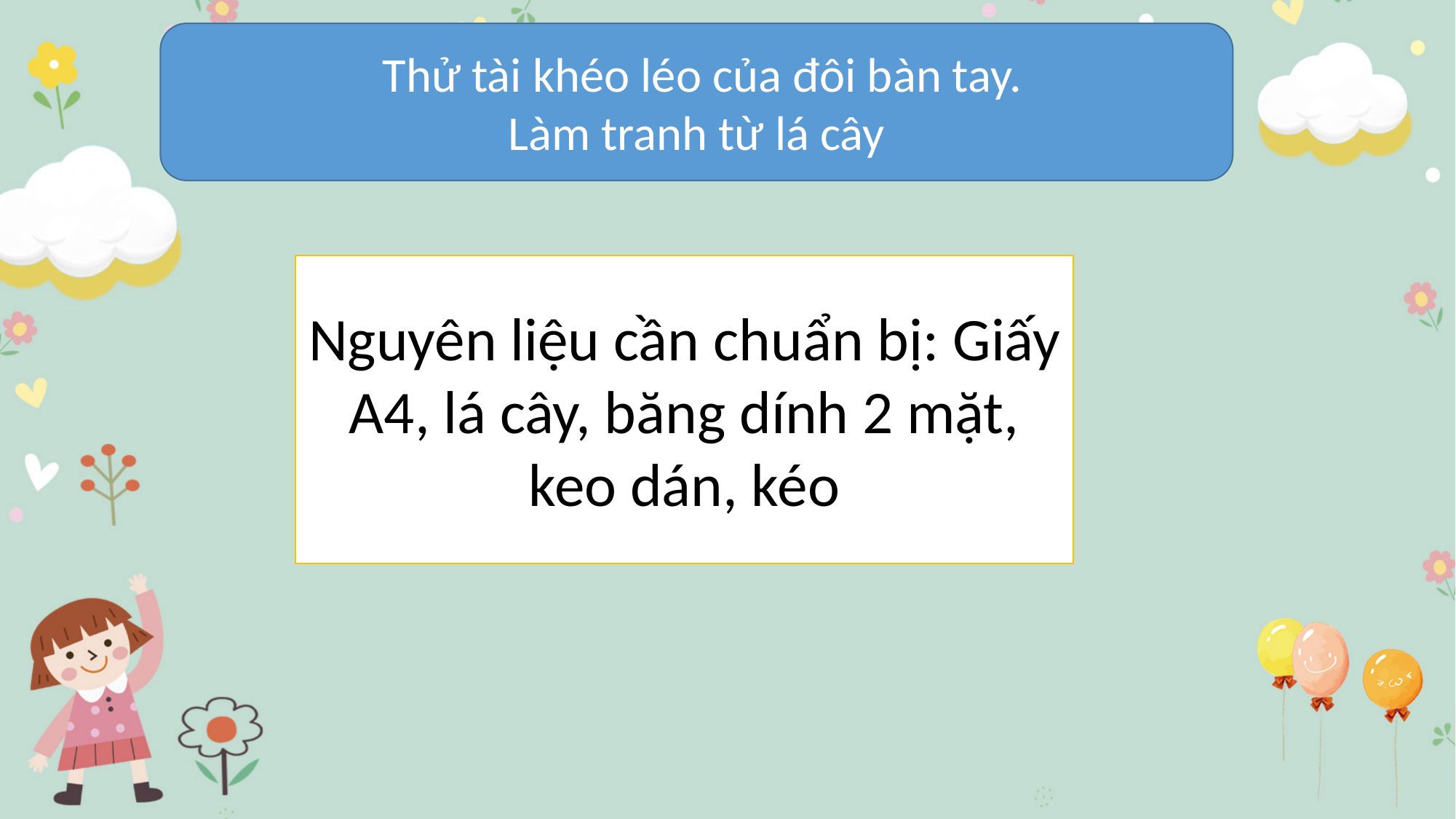

Thử tài khéo léo của đôi bàn tay.
Làm tranh từ lá cây
Nguyên liệu cần chuẩn bị: Giấy A4, lá cây, băng dính 2 mặt, keo dán, kéo